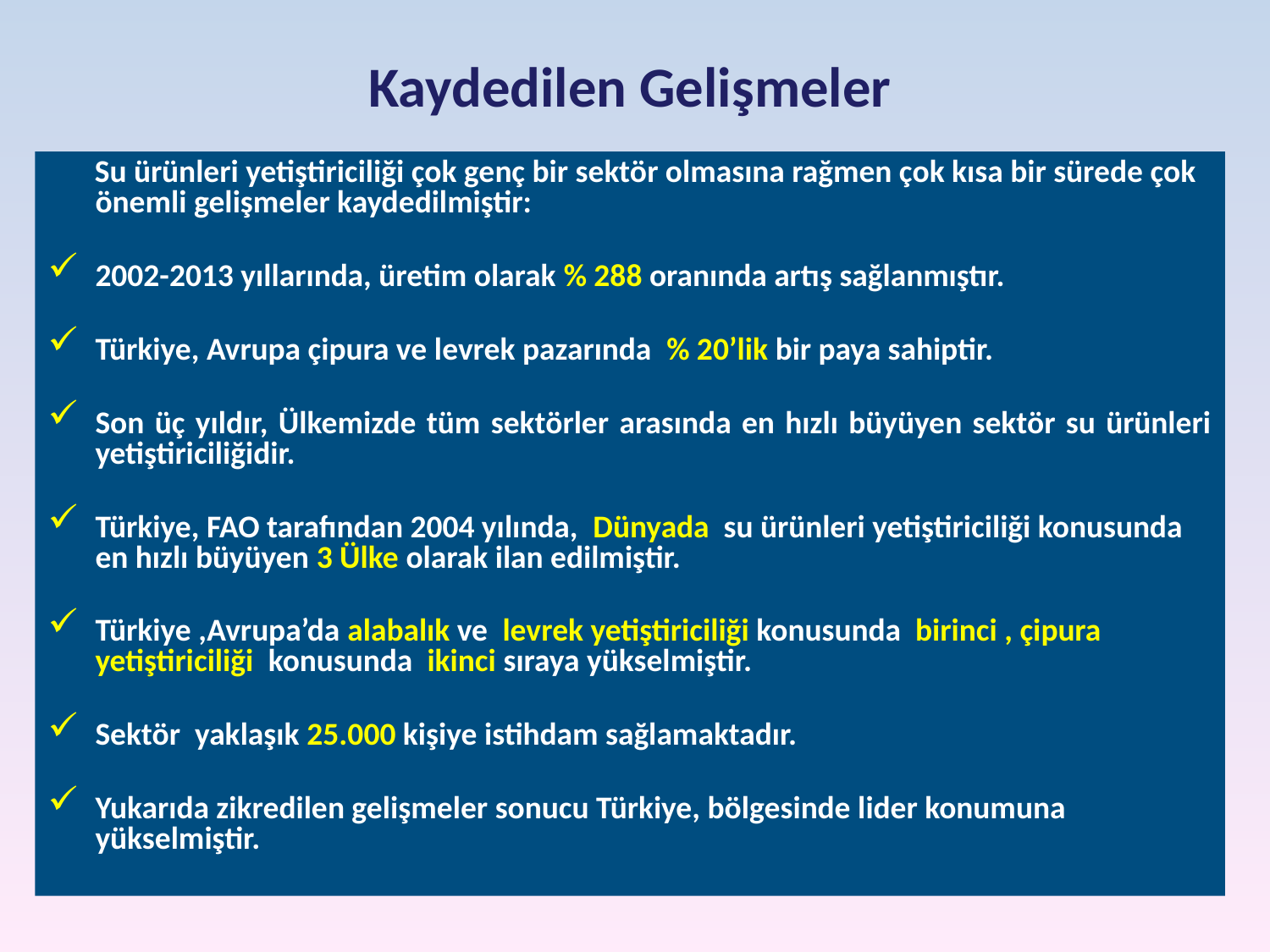

Kaydedilen Gelişmeler
      Su ürünleri yetiştiriciliği çok genç bir sektör olmasına rağmen çok kısa bir sürede çok önemli gelişmeler kaydedilmiştir:

2002-2013 yıllarında, üretim olarak % 288 oranında artış sağlanmıştır.

Türkiye, Avrupa çipura ve levrek pazarında  % 20’lik bir paya sahiptir.

Son üç yıldır, Ülkemizde tüm sektörler arasında en hızlı büyüyen sektör su ürünleri yetiştiriciliğidir.

Türkiye, FAO tarafından 2004 yılında,  Dünyada  su ürünleri yetiştiriciliği konusunda en hızlı büyüyen 3 Ülke olarak ilan edilmiştir.

Türkiye ,Avrupa’da alabalık ve  levrek yetiştiriciliği konusunda  birinci , çipura yetiştiriciliği  konusunda  ikinci sıraya yükselmiştir.

Sektör  yaklaşık 25.000 kişiye istihdam sağlamaktadır.

Yukarıda zikredilen gelişmeler sonucu Türkiye, bölgesinde lider konumuna yükselmiştir.